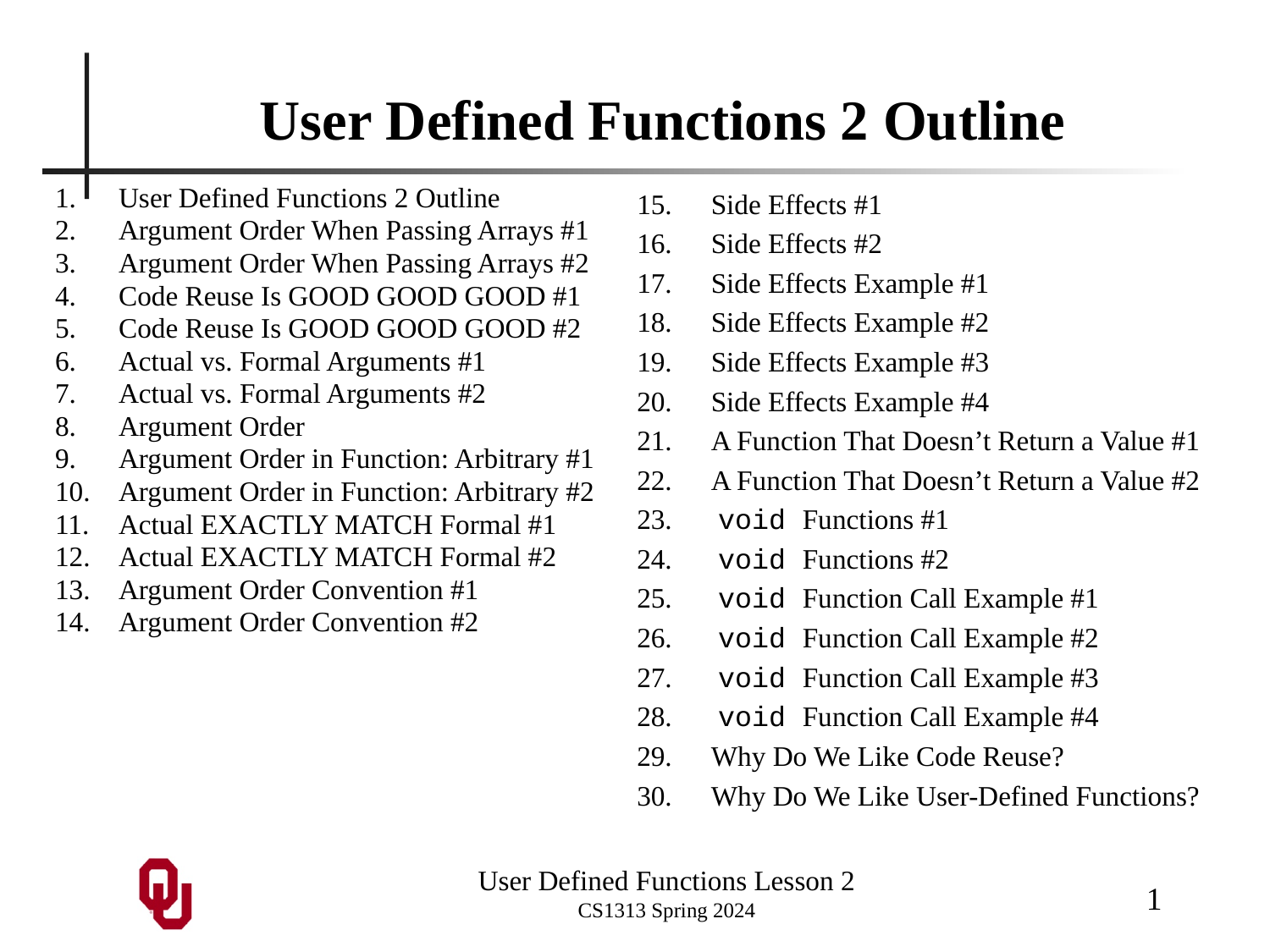

# User Defined Functions 2 Outline
User Defined Functions 2 Outline
Argument Order When Passing Arrays #1
Argument Order When Passing Arrays #2
Code Reuse Is GOOD GOOD GOOD #1
Code Reuse Is GOOD GOOD GOOD #2
Actual vs. Formal Arguments #1
Actual vs. Formal Arguments #2
Argument Order
Argument Order in Function: Arbitrary #1
Argument Order in Function: Arbitrary #2
Actual EXACTLY MATCH Formal #1
Actual EXACTLY MATCH Formal #2
Argument Order Convention #1
Argument Order Convention #2
Side Effects #1
Side Effects #2
Side Effects Example #1
Side Effects Example #2
Side Effects Example #3
Side Effects Example #4
A Function That Doesn’t Return a Value #1
A Function That Doesn’t Return a Value #2
 void Functions #1
 void Functions #2
 void Function Call Example #1
 void Function Call Example #2
 void Function Call Example #3
 void Function Call Example #4
Why Do We Like Code Reuse?
Why Do We Like User-Defined Functions?
1
User Defined Functions Lesson 2
CS1313 Spring 2024